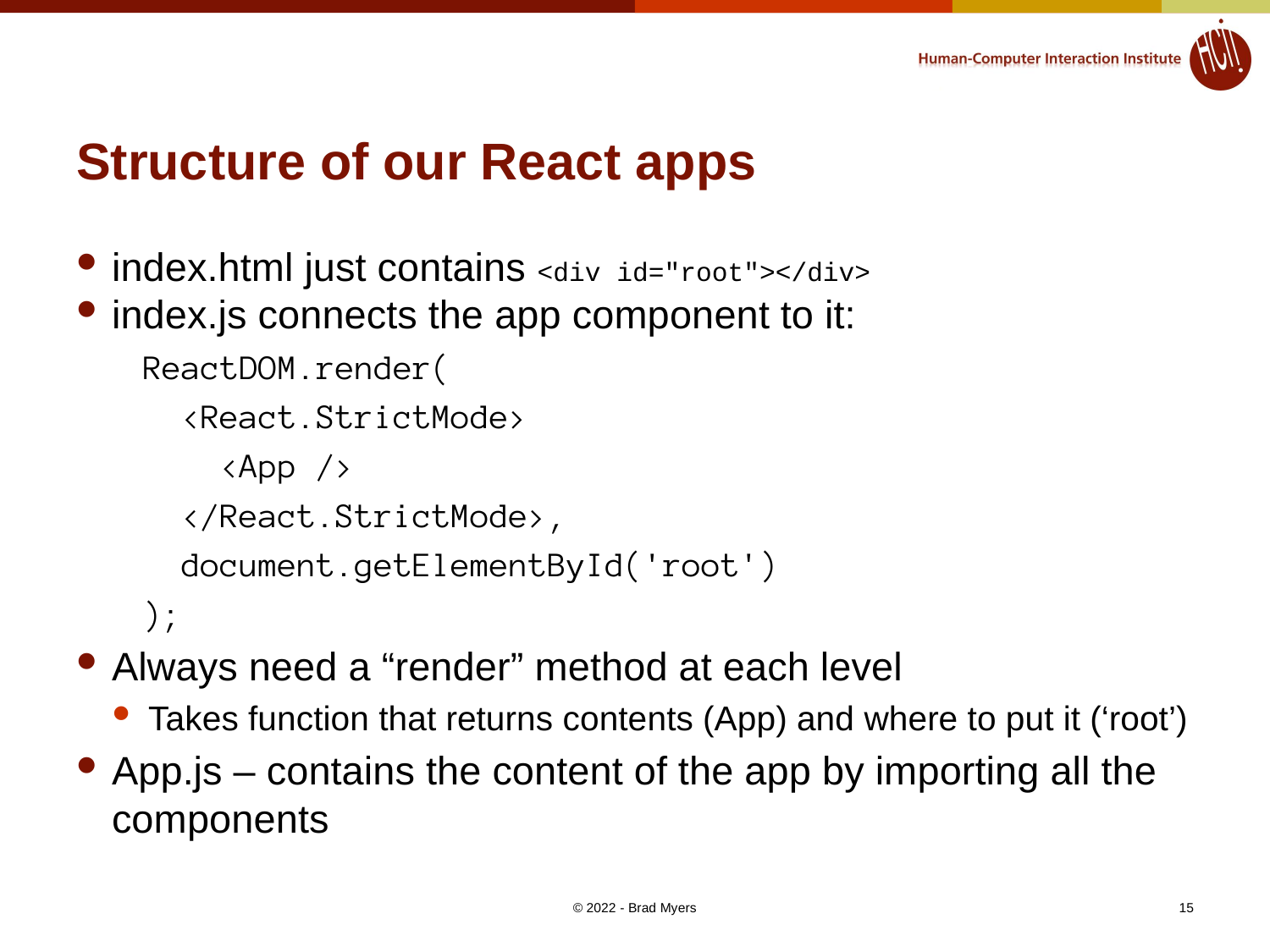

# Structure of our React apps
index.html just contains <div id="root"></div>
index.js connects the app component to it:
ReactDOM.render(
  <React.StrictMode>
    <App />
  </React.StrictMode>,
  document.getElementById('root')
);
Always need a “render” method at each level
Takes function that returns contents (App) and where to put it (‘root’)
App.js – contains the content of the app by importing all the components

© 2022 - Brad Myers
15